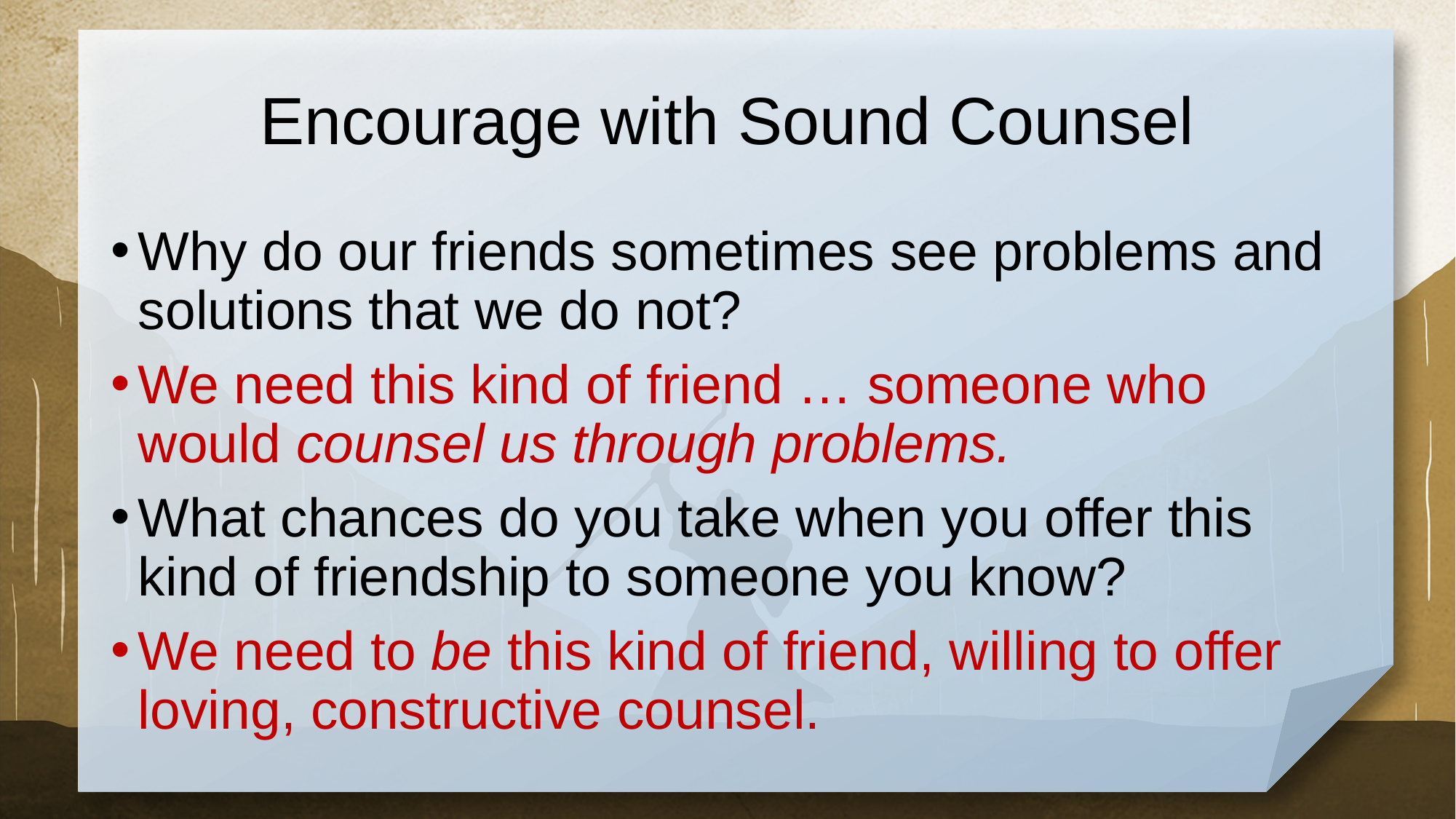

# Encourage with Sound Counsel
Why do our friends sometimes see problems and solutions that we do not?
We need this kind of friend … someone who would counsel us through problems.
What chances do you take when you offer this kind of friendship to someone you know?
We need to be this kind of friend, willing to offer loving, constructive counsel.